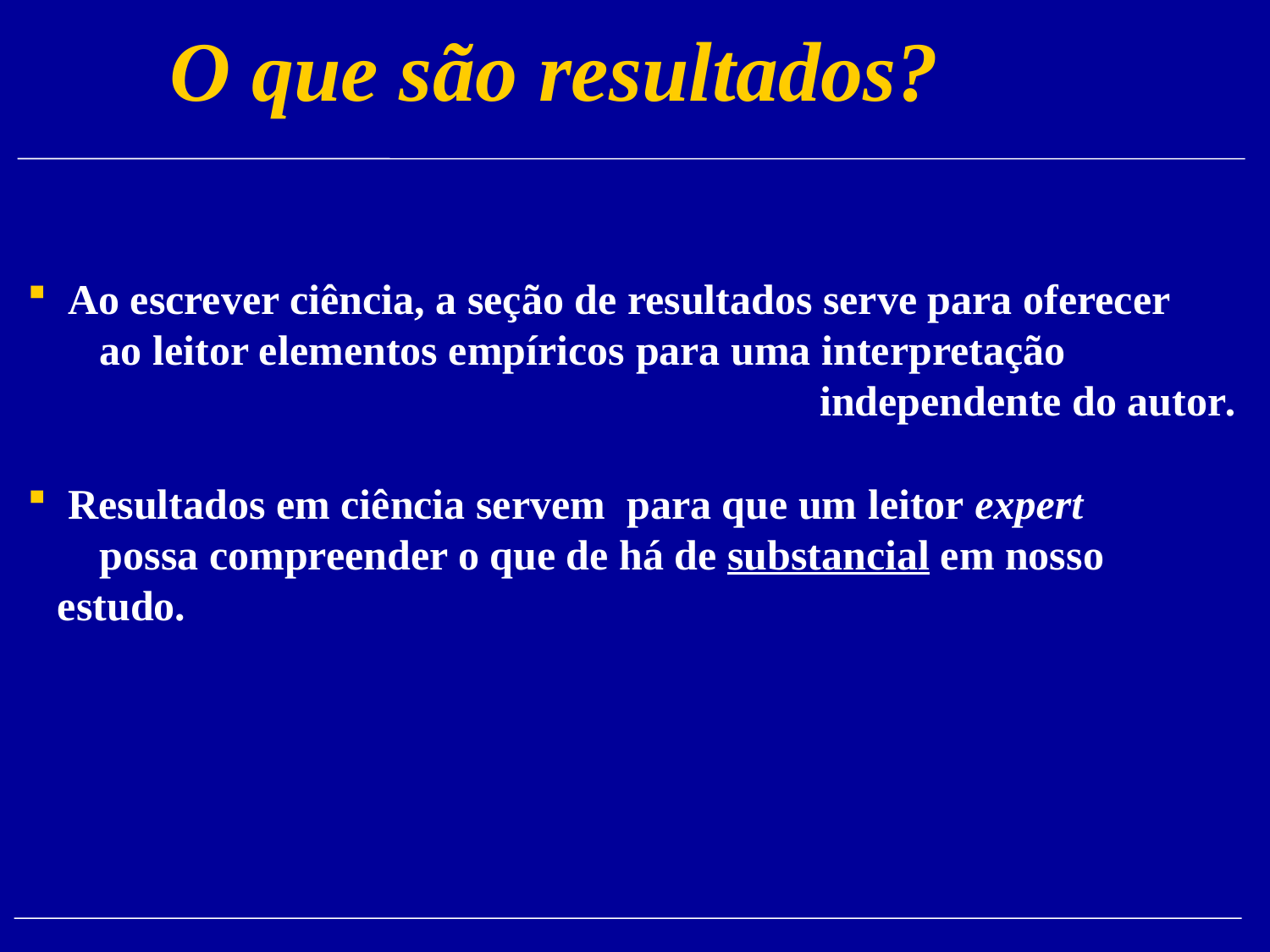

O que são resultados?

 Ao escrever ciência, a seção de resultados serve para oferecer
    ao leitor elementos empíricos para uma interpretação
                                                                        independente do autor.
 Resultados em ciência servem  para que um leitor expert
    possa compreender o que de há de substancial em nosso estudo.